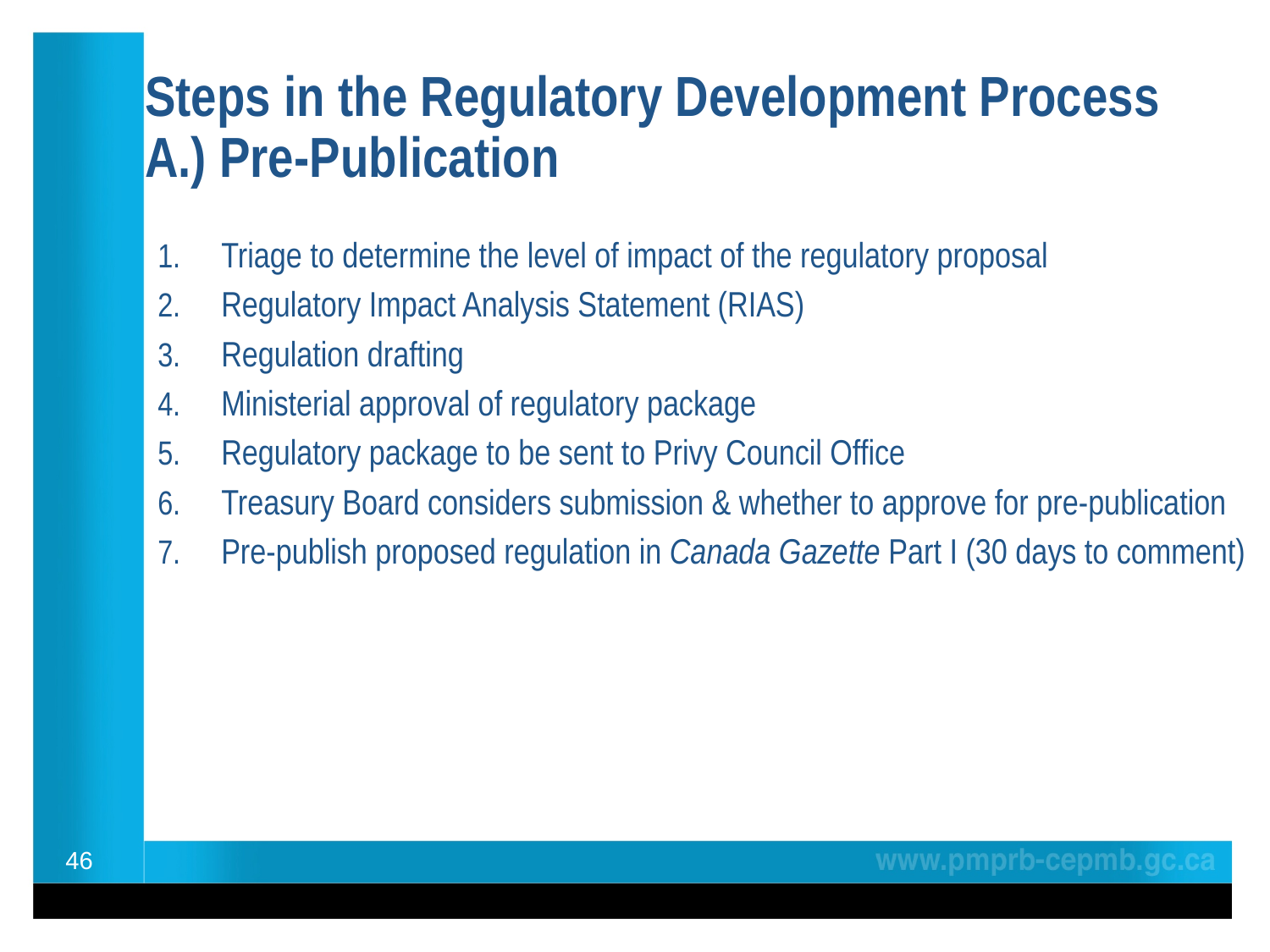

# Steps in the Regulatory Development Process A.) Pre-Publication
Triage to determine the level of impact of the regulatory proposal
Regulatory Impact Analysis Statement (RIAS)
Regulation drafting
Ministerial approval of regulatory package
Regulatory package to be sent to Privy Council Office
Treasury Board considers submission & whether to approve for pre-publication
Pre-publish proposed regulation in Canada Gazette Part I (30 days to comment)
46